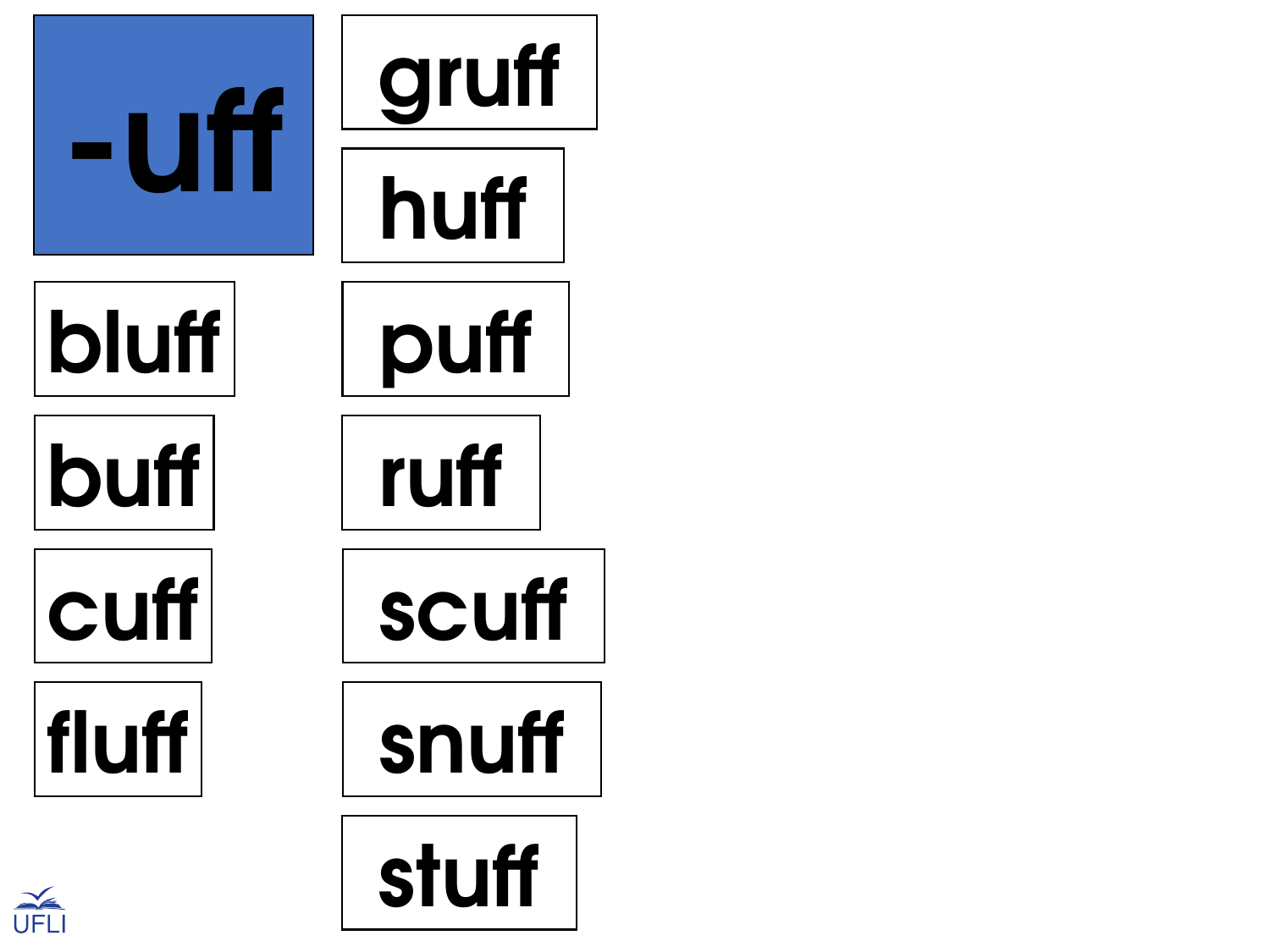

-uff
 gruff
 huff
bluff
 puff
buff
 ruff
cuff
 scuff
fluff
 snuff
 stuff